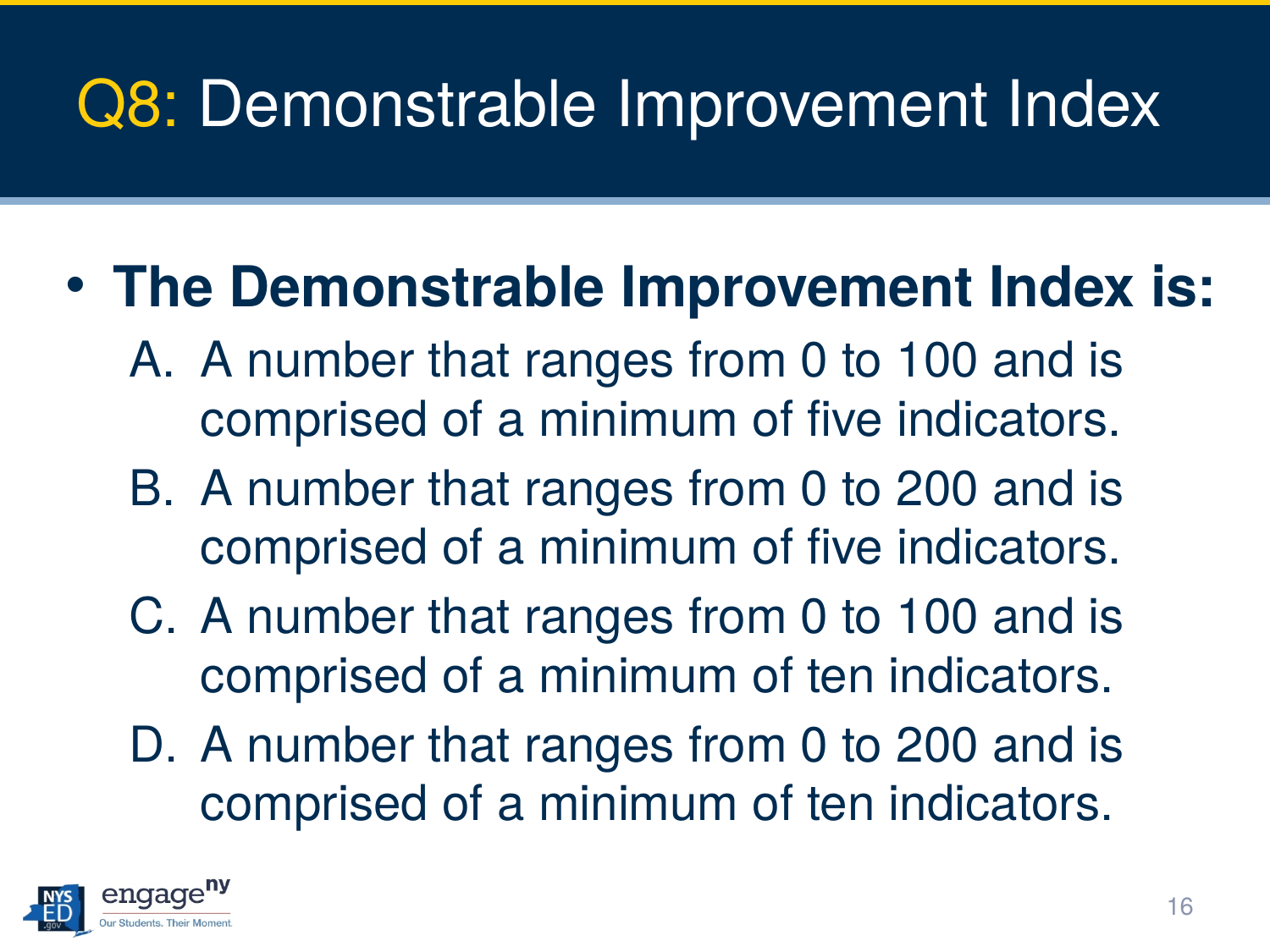

# Q8: Demonstrable Improvement Index

The Demonstrable Improvement Index is:
A number that ranges from 0 to 100 and is comprised of a minimum of five indicators.
A number that ranges from 0 to 200 and is comprised of a minimum of five indicators.
A number that ranges from 0 to 100 and is comprised of a minimum of ten indicators.
A number that ranges from 0 to 200 and is comprised of a minimum of ten indicators.
16